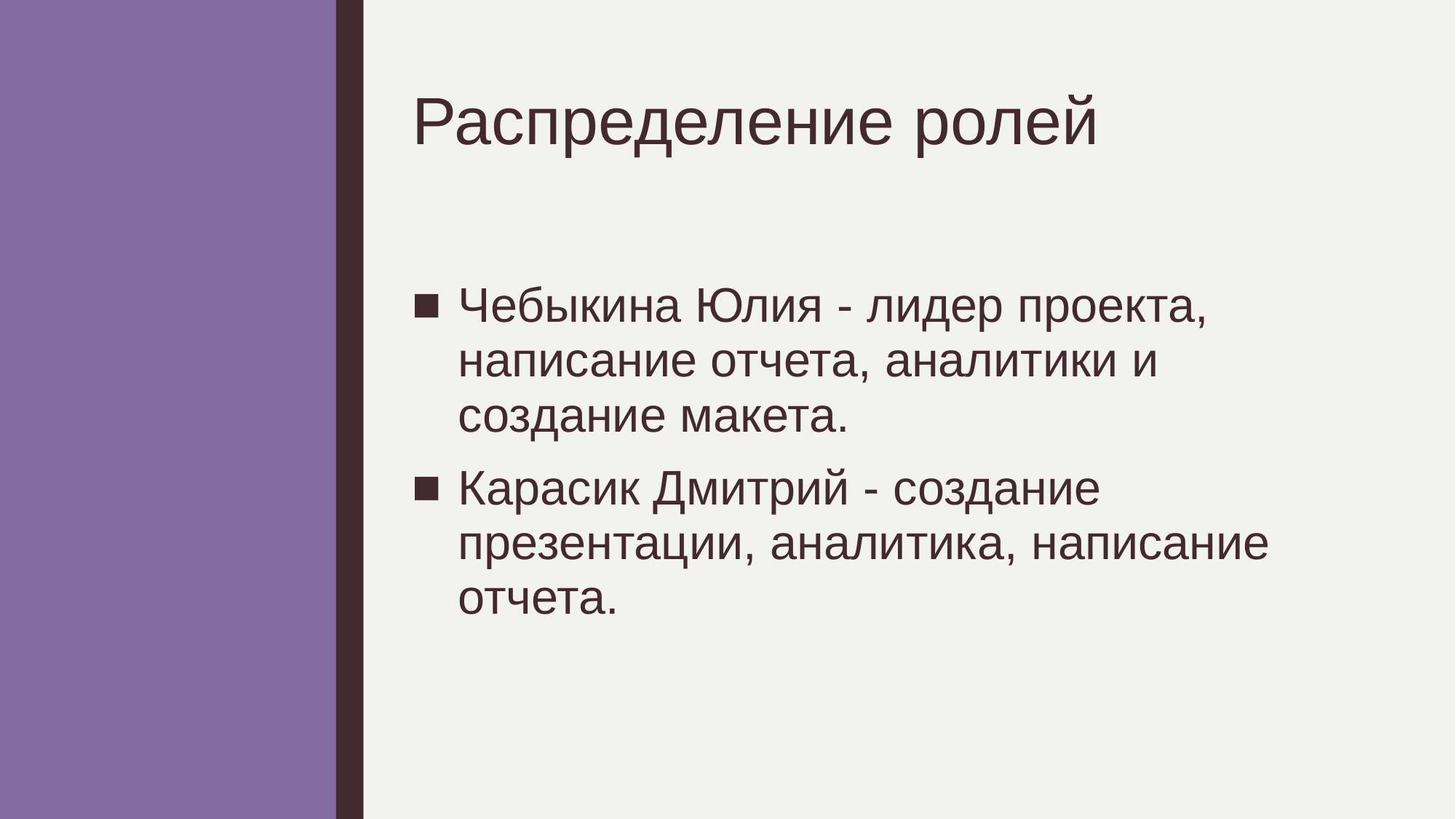

# Распределение ролей
Чебыкина Юлия - лидер проекта, написание отчета, аналитики и создание макета.
Карасик Дмитрий - создание презентации, аналитика, написание отчета.